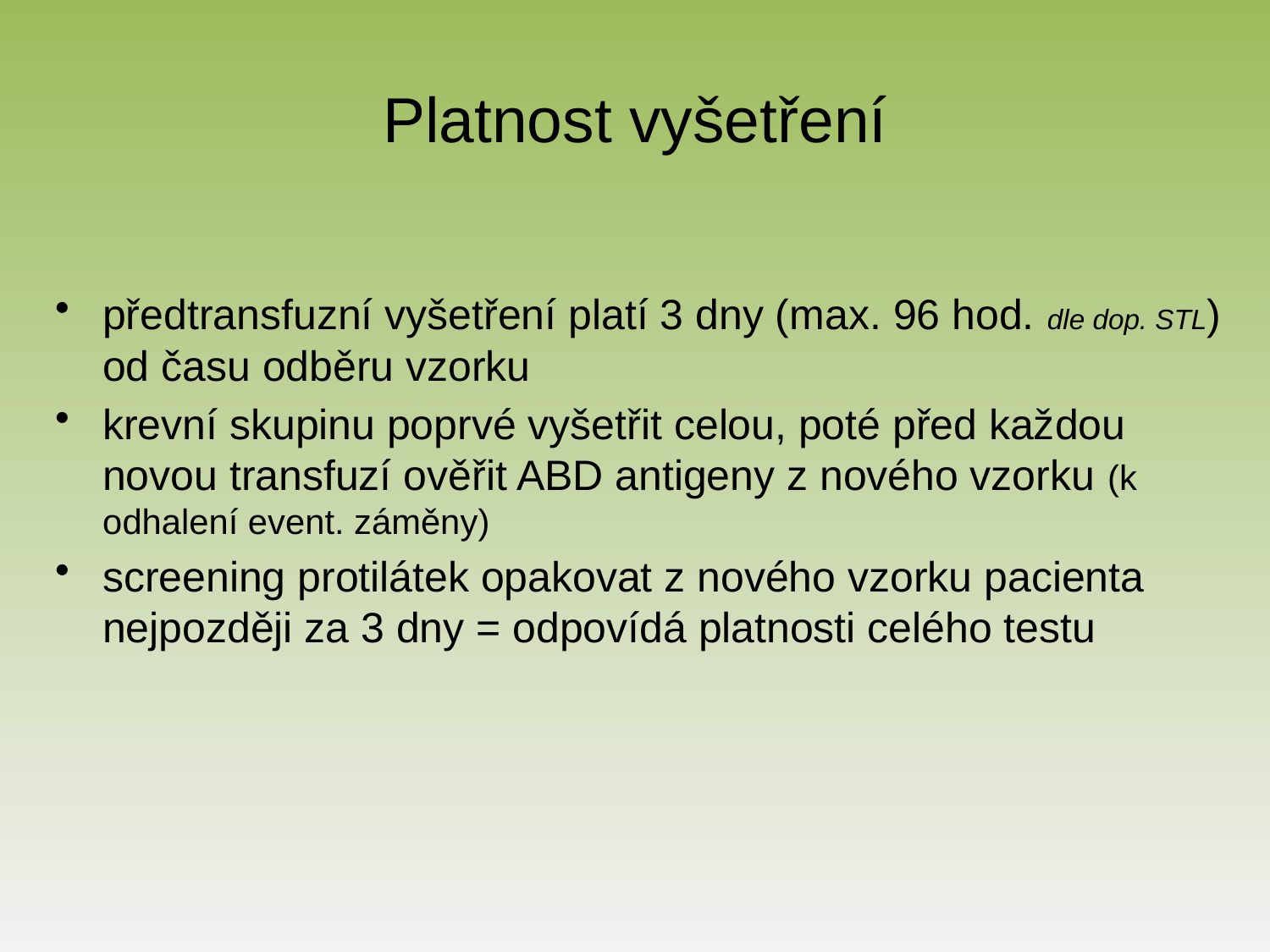

# Platnost vyšetření

předtransfuzní vyšetření platí 3 dny (max. 96 hod. dle dop. STL) od času odběru vzorku
krevní skupinu poprvé vyšetřit celou, poté před každou novou transfuzí ověřit ABD antigeny z nového vzorku (k odhalení event. záměny)
screening protilátek opakovat z nového vzorku pacienta nejpozději za 3 dny = odpovídá platnosti celého testu